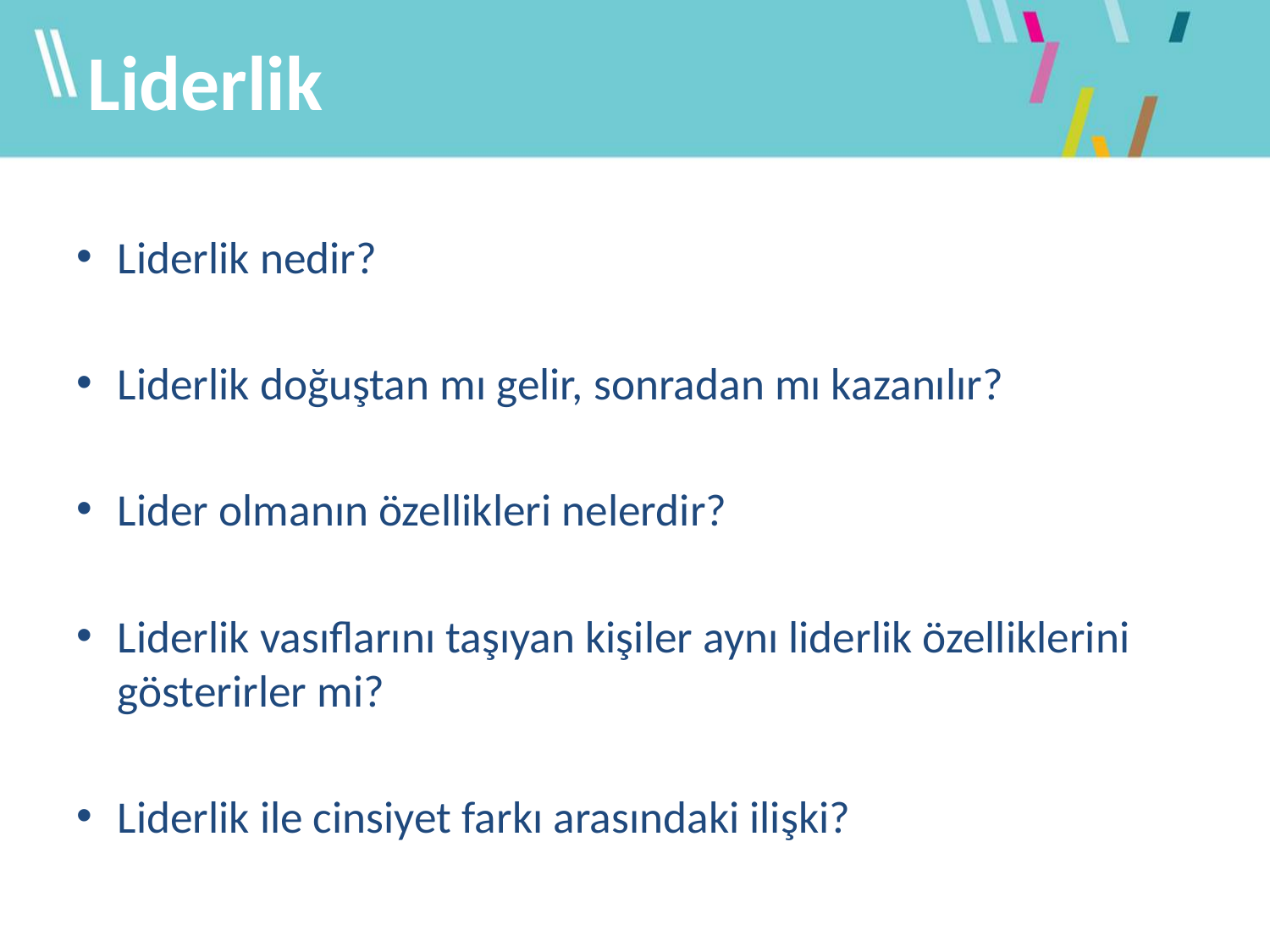

# Liderlik
Liderlik nedir?

Liderlik doğuştan mı gelir, sonradan mı kazanılır?

Lider olmanın özellikleri nelerdir?

Liderlik vasıflarını taşıyan kişiler aynı liderlik özelliklerini gösterirler mi?

Liderlik ile cinsiyet farkı arasındaki ilişki?